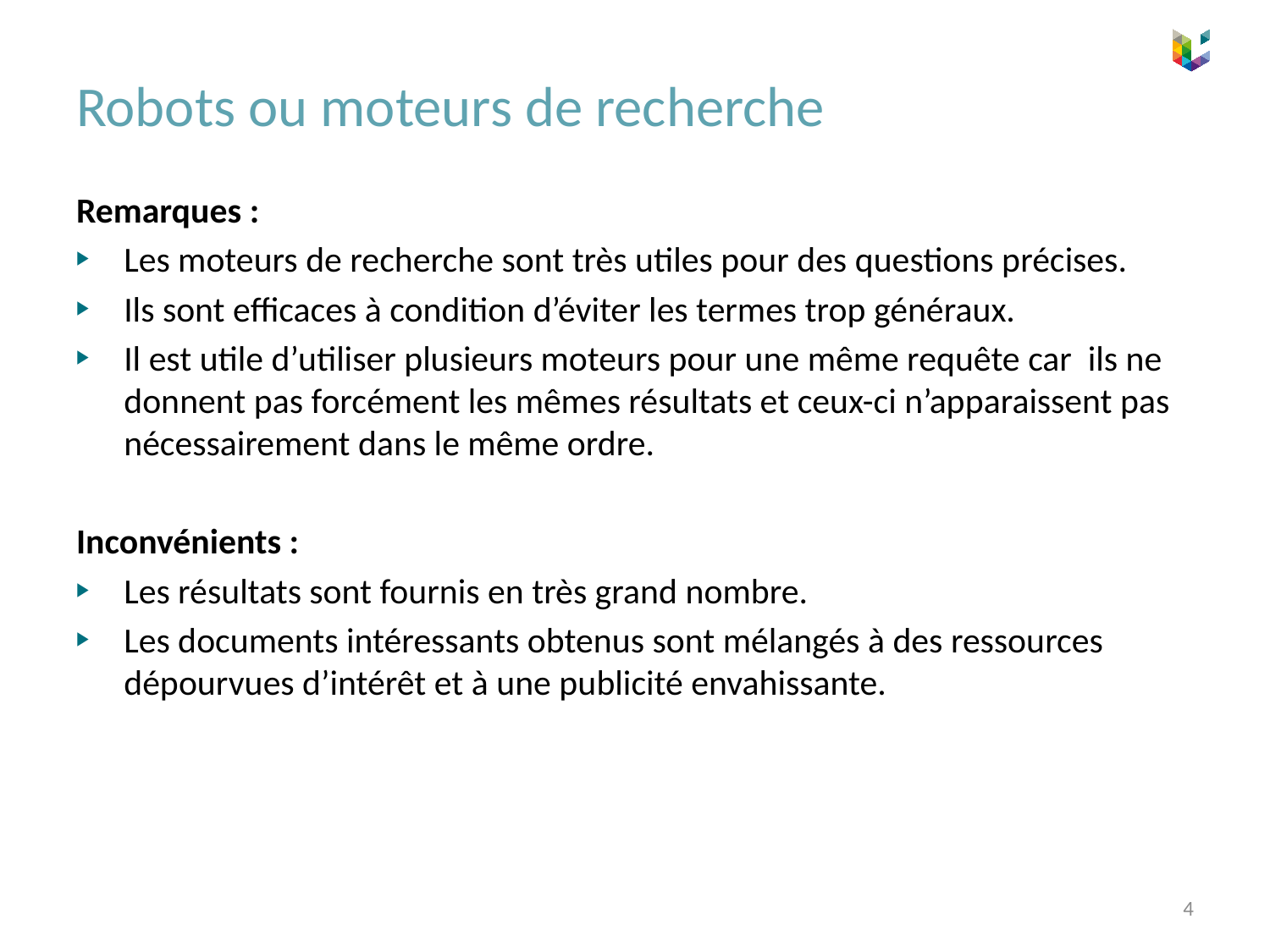

# Robots ou moteurs de recherche
Remarques :
Les moteurs de recherche sont très utiles pour des questions précises.
Ils sont efficaces à condition d’éviter les termes trop généraux.
Il est utile d’utiliser plusieurs moteurs pour une même requête car  ils ne donnent pas forcément les mêmes résultats et ceux-ci n’apparaissent pas nécessairement dans le même ordre.

Inconvénients :
Les résultats sont fournis en très grand nombre.
Les documents intéressants obtenus sont mélangés à des ressources dépourvues d’intérêt et à une publicité envahissante.

4